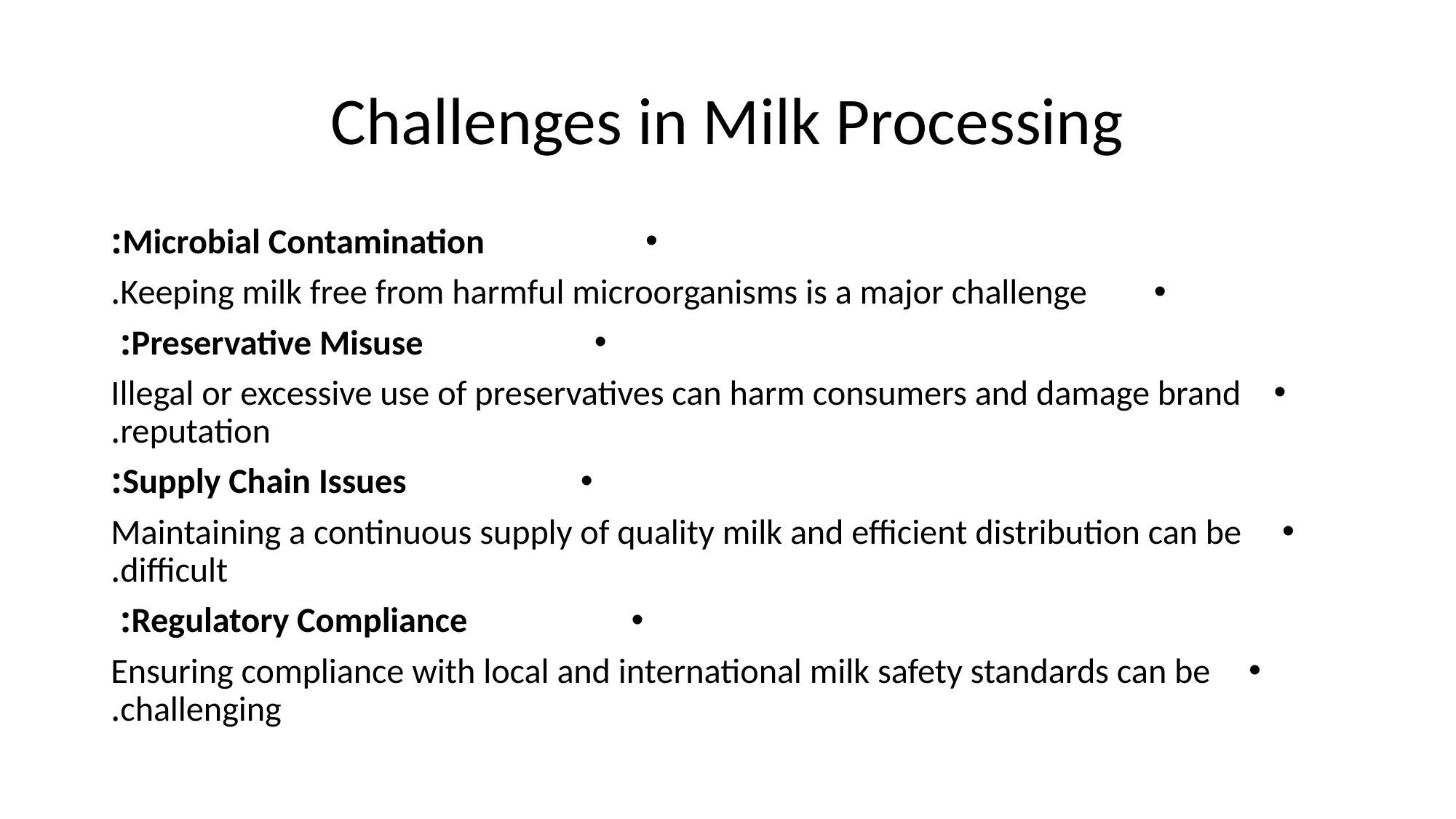

# Challenges in Milk Processing
Microbial Contamination:
 Keeping milk free from harmful microorganisms is a major challenge.
Preservative Misuse:
Illegal or excessive use of preservatives can harm consumers and damage brand reputation.
Supply Chain Issues:
 Maintaining a continuous supply of quality milk and efficient distribution can be difficult.
Regulatory Compliance:
Ensuring compliance with local and international milk safety standards can be challenging.